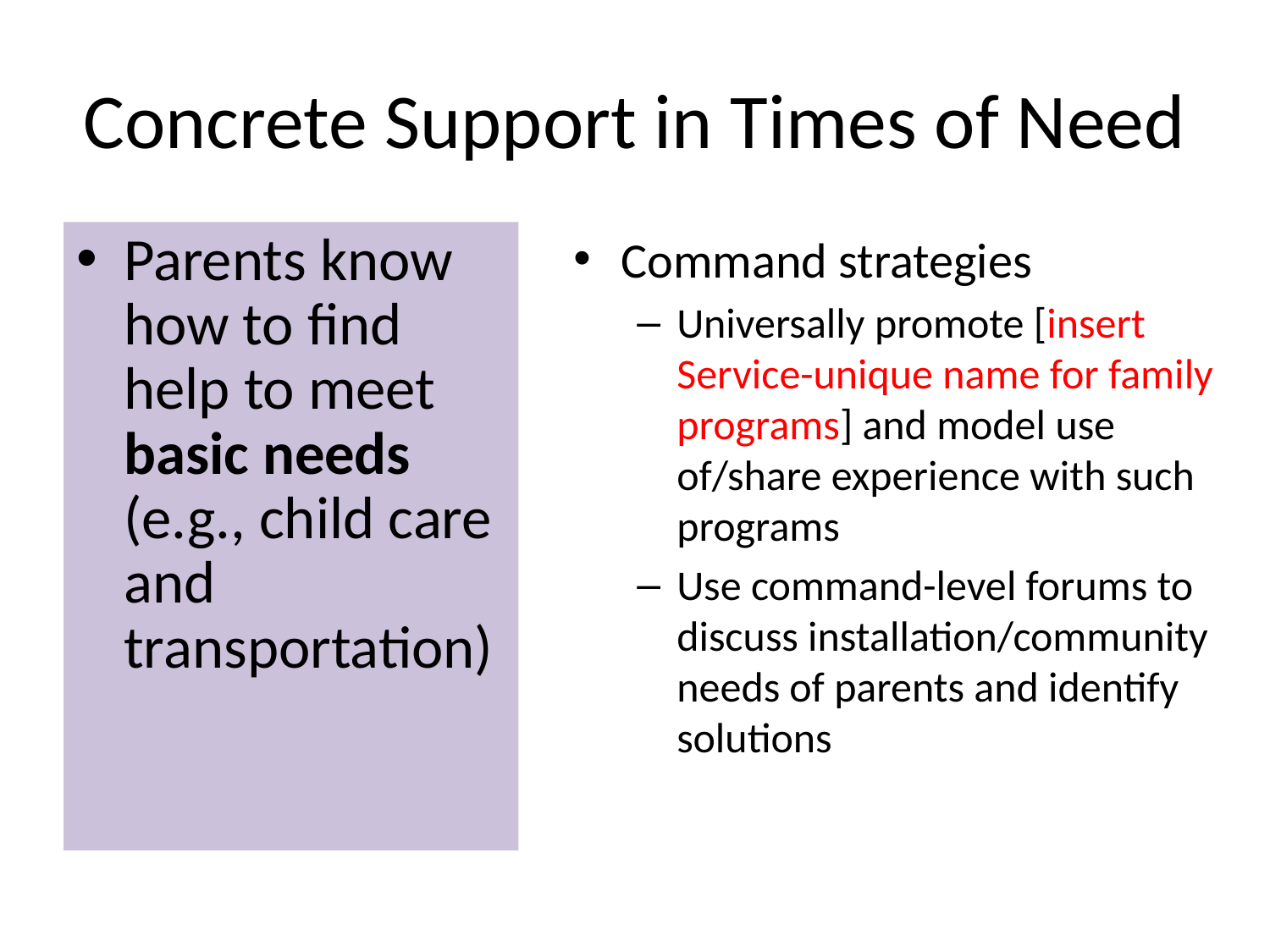

# Concrete Support in Times of Need
Parents know how to find help to meet basic needs (e.g., child care and transportation)
Command strategies
Universally promote [insert Service-unique name for family programs] and model use of/share experience with such programs
Use command-level forums to discuss installation/community needs of parents and identify solutions